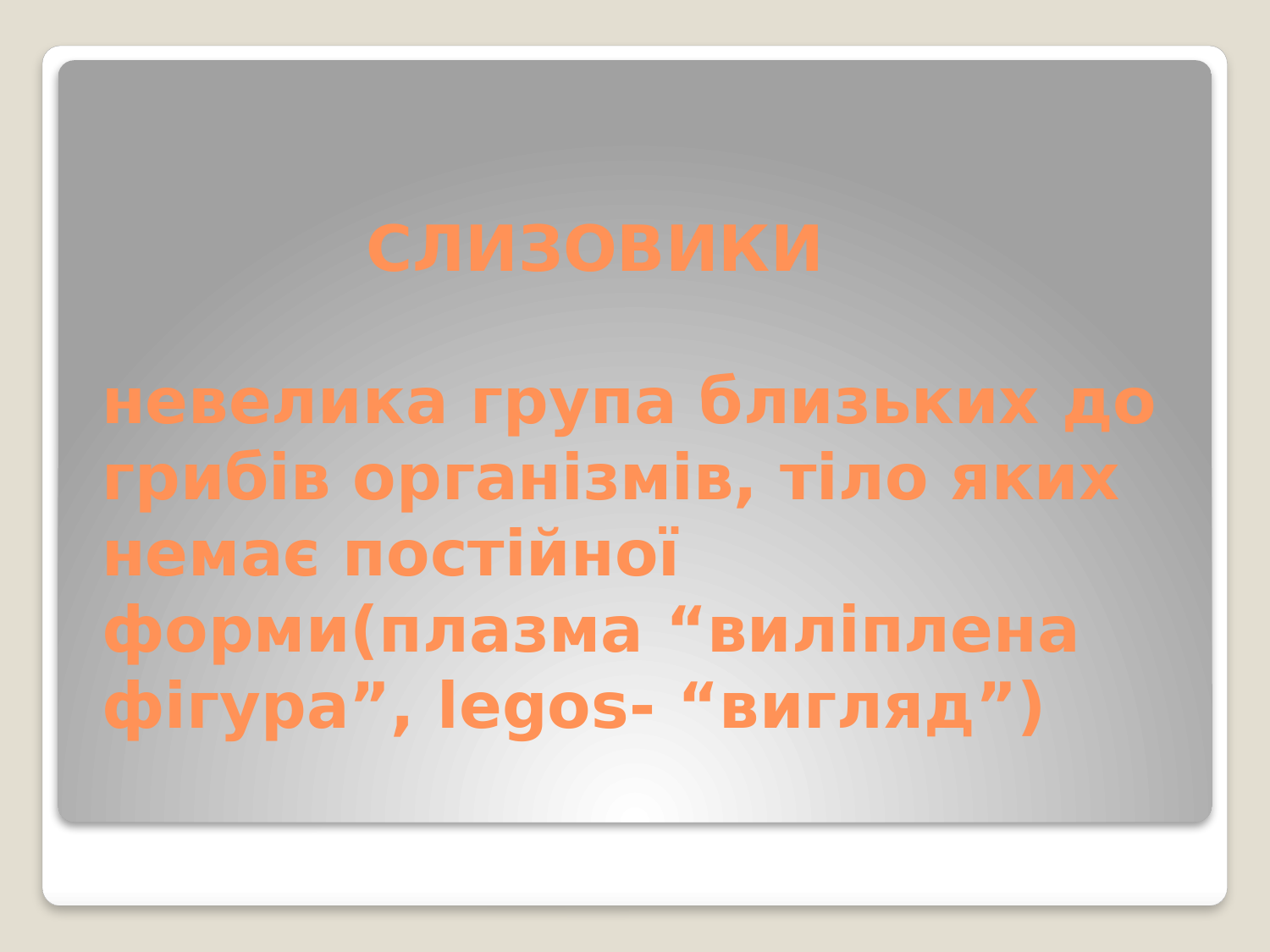

# СЛИЗОВИКИ невелика група близьких до грибів організмів, тіло яких немає постійної форми(плазма “виліплена фігура”, legos- “вигляд”)